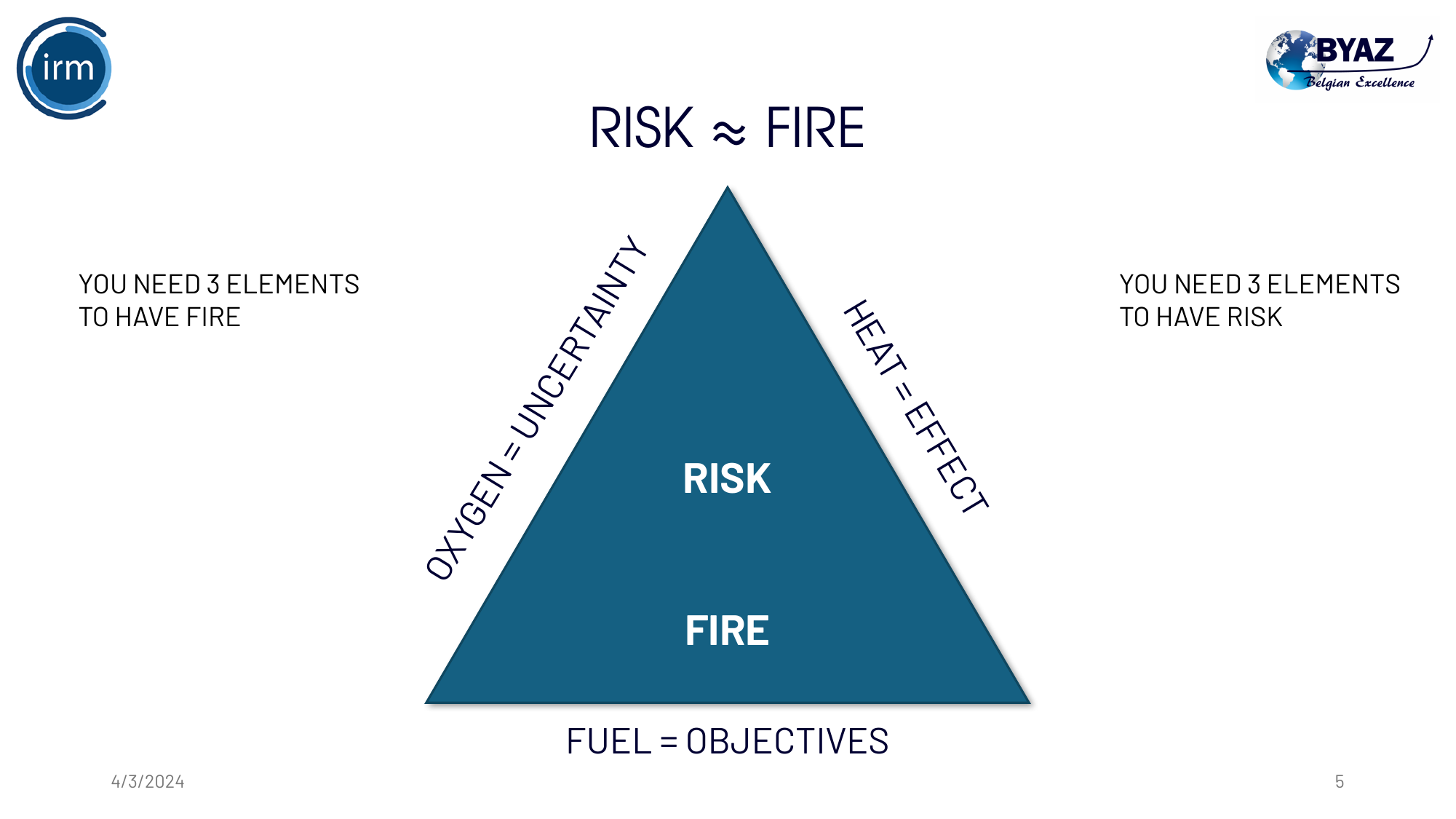

Risk ≈ FIRE
RISK

FIRE
YOU NEED 3 ELEMENTS
TO HAVE FIRE
YOU NEED 3 ELEMENTS
TO HAVE RISK
OXYGEN = UNCERTAINTY
HEAT = EFFECT
FUEL = OBJECTIVES
4/3/2024
5